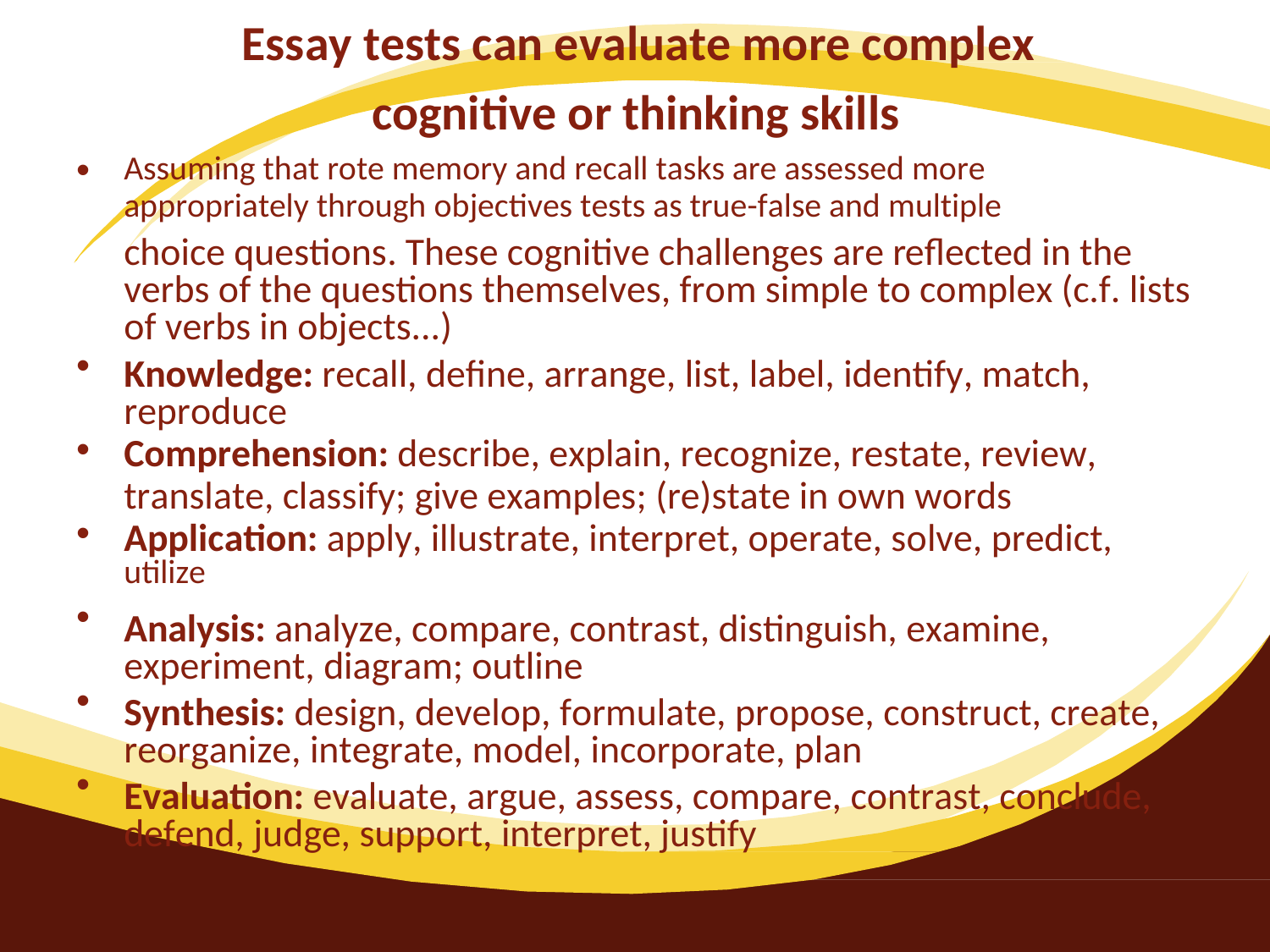

Essay tests can evaluate more complex
cognitive or thinking skills

•
Assuming that rote memory and recall tasks are assessed more
appropriately through objectives tests as true-false and multiple
choice questions. These cognitive challenges are reflected in the
verbs of the questions themselves, from simple to complex (c.f. lists
of verbs in objects...)
Knowledge: recall, define, arrange, list, label, identify, match,
reproduce
Comprehension: describe, explain, recognize, restate, review,
translate, classify; give examples; (re)state in own words
Application: apply, illustrate, interpret, operate, solve, predict,
utilize
Analysis: analyze, compare, contrast, distinguish, examine,
experiment, diagram; outline
Synthesis: design, develop, formulate, propose, construct, create,
reorganize, integrate, model, incorporate, plan
Evaluation: evaluate, argue, assess, compare, contrast, conclude,
defend, judge, support, interpret, justify
•
•
•

•

•
•